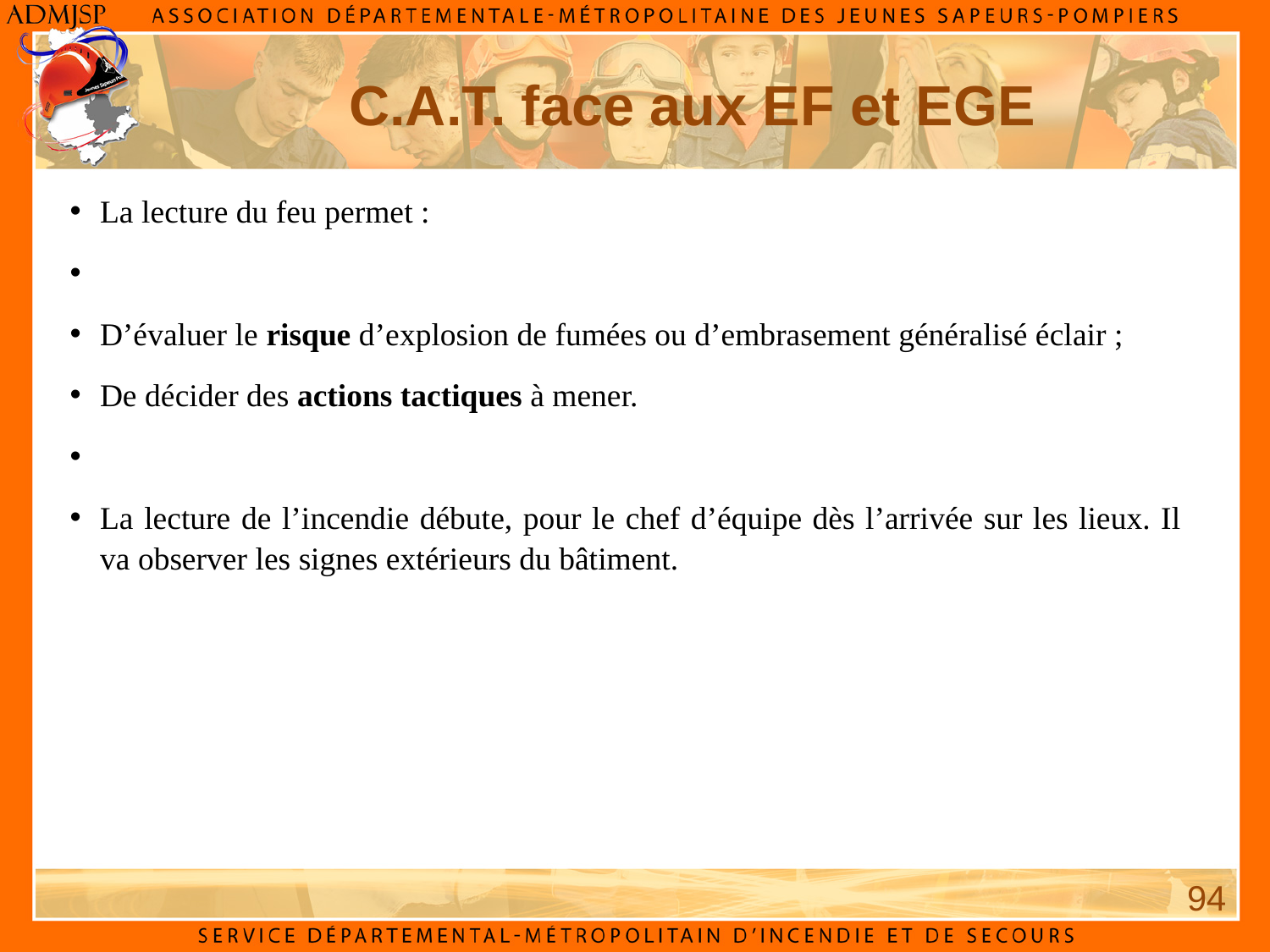

C.A.T. face aux EF et EGE
La lecture du feu permet :

D’évaluer le risque d’explosion de fumées ou d’embrasement généralisé éclair ;
De décider des actions tactiques à mener.

La lecture de l’incendie débute, pour le chef d’équipe dès l’arrivée sur les lieux. Il va observer les signes extérieurs du bâtiment.
94